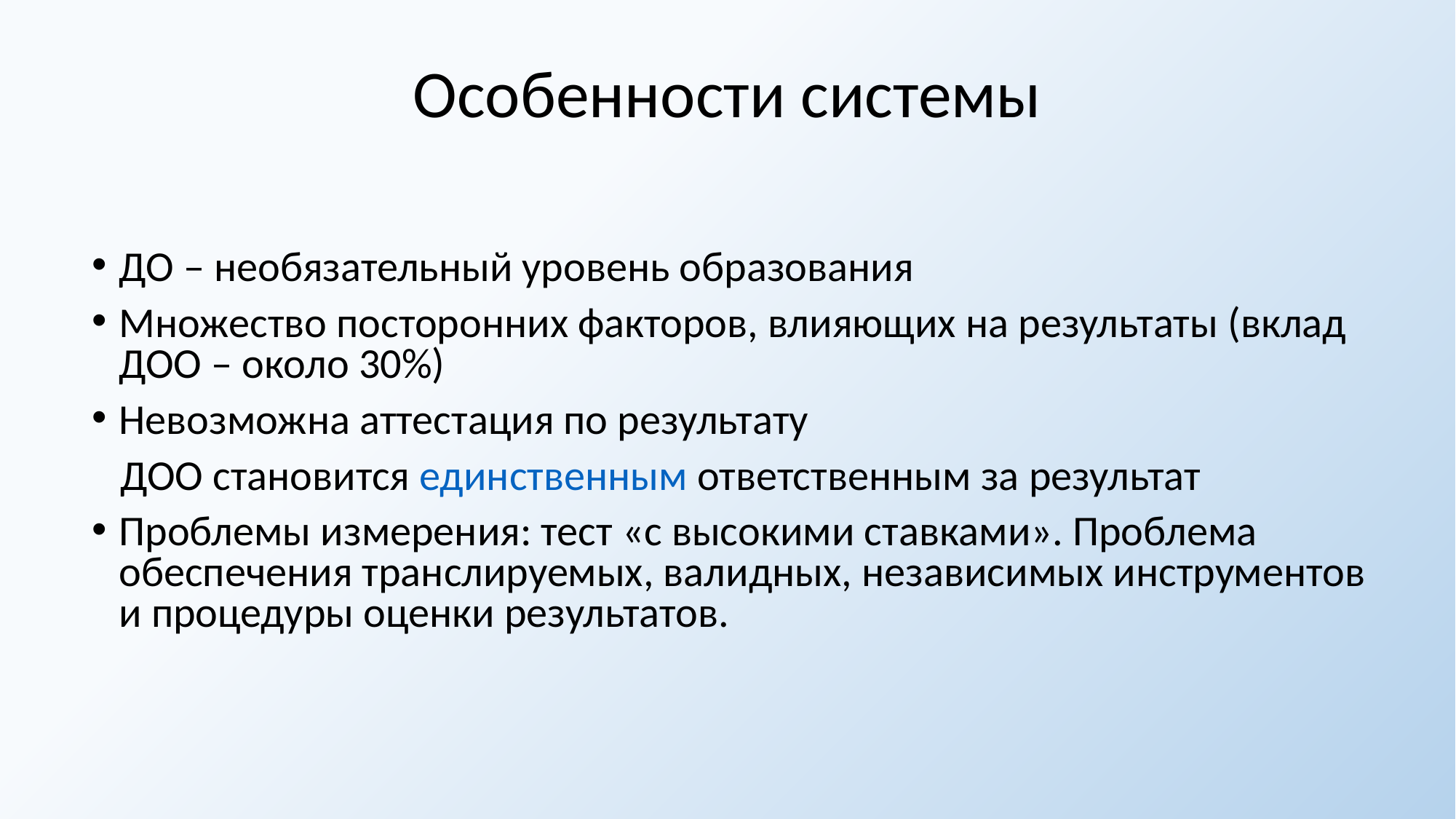

# Особенности системы

ДО – необязательный уровень образования
Множество посторонних факторов, влияющих на результаты (вклад ДОО – около 30%)
Невозможна аттестация по результату
   ДОО становится единственным ответственным за результат
Проблемы измерения: тест «с высокими ставками». Проблема обеспечения транслируемых, валидных, независимых инструментов и процедуры оценки результатов.